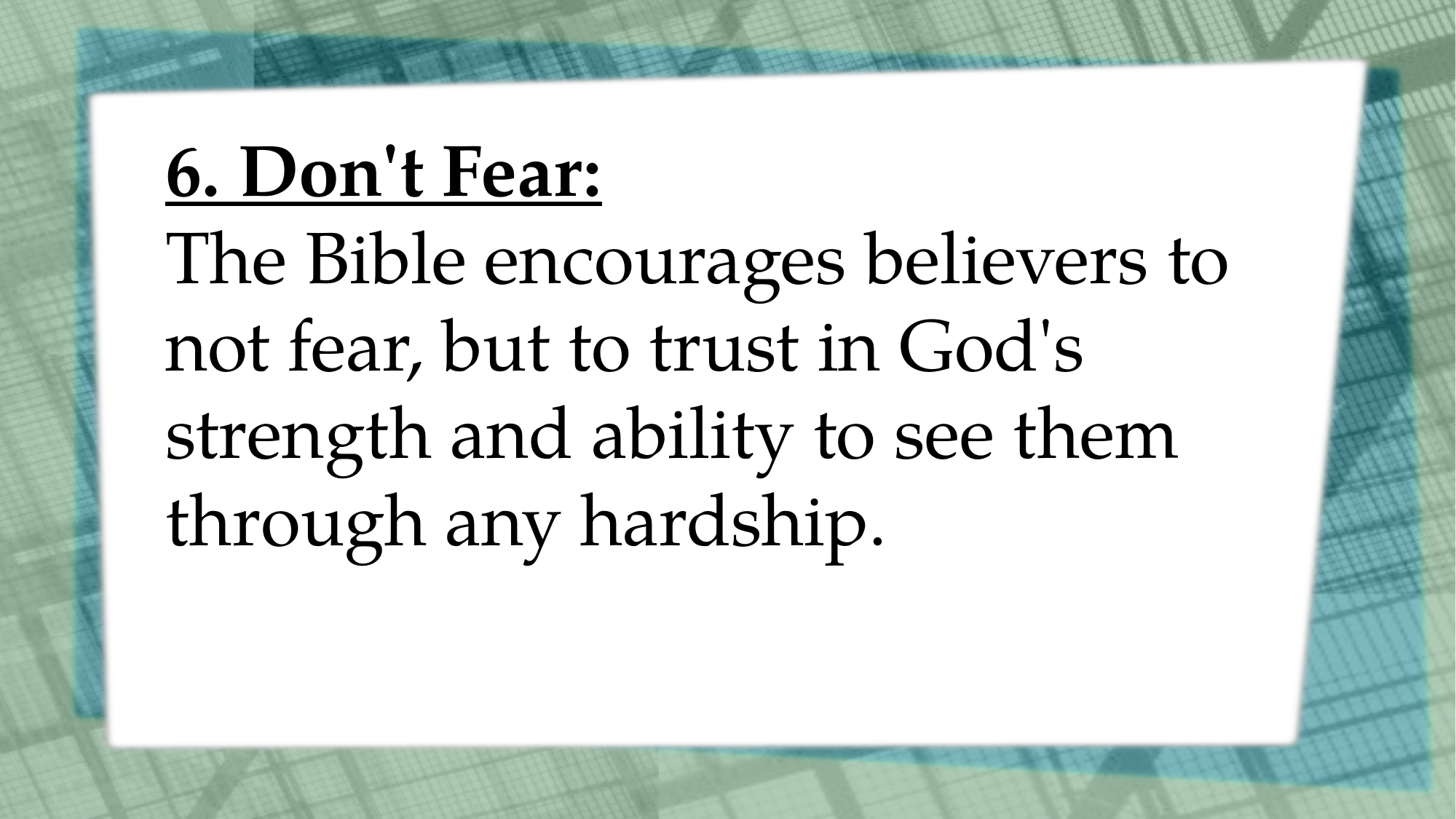

6. Don't Fear:
The Bible encourages believers to not fear, but to trust in God's strength and ability to see them through any hardship.